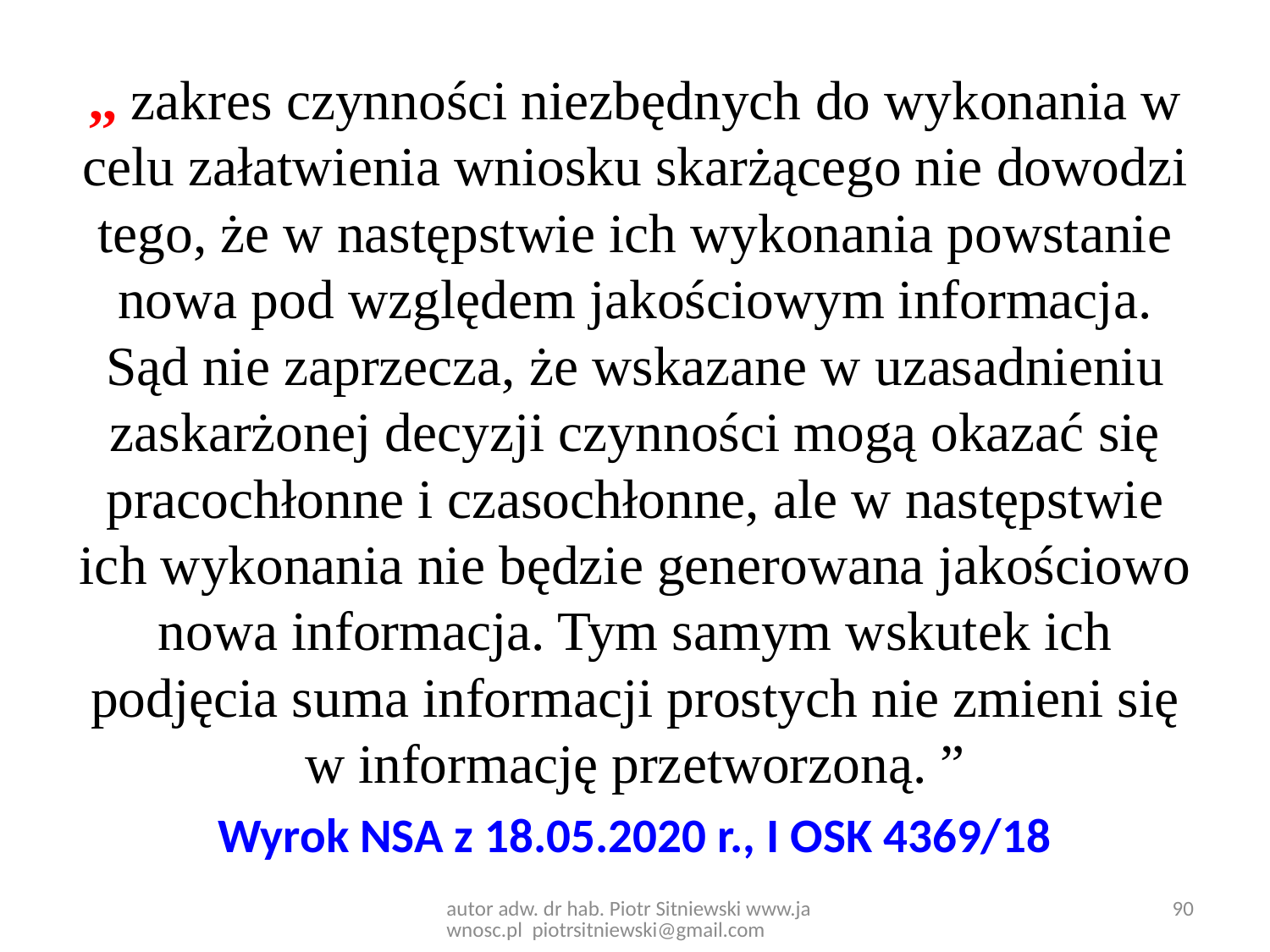

,, zakres czynności niezbędnych do wykonania w celu załatwienia wniosku skarżącego nie dowodzi tego, że w następstwie ich wykonania powstanie nowa pod względem jakościowym informacja. Sąd nie zaprzecza, że wskazane w uzasadnieniu zaskarżonej decyzji czynności mogą okazać się pracochłonne i czasochłonne, ale w następstwie ich wykonania nie będzie generowana jakościowo nowa informacja. Tym samym wskutek ich podjęcia suma informacji prostych nie zmieni się w informację przetworzoną. ”
Wyrok NSA z 18.05.2020 r., I OSK 4369/18

autor adw. dr hab. Piotr Sitniewski www.jawnosc.pl  piotrsitniewski@gmail.com
90